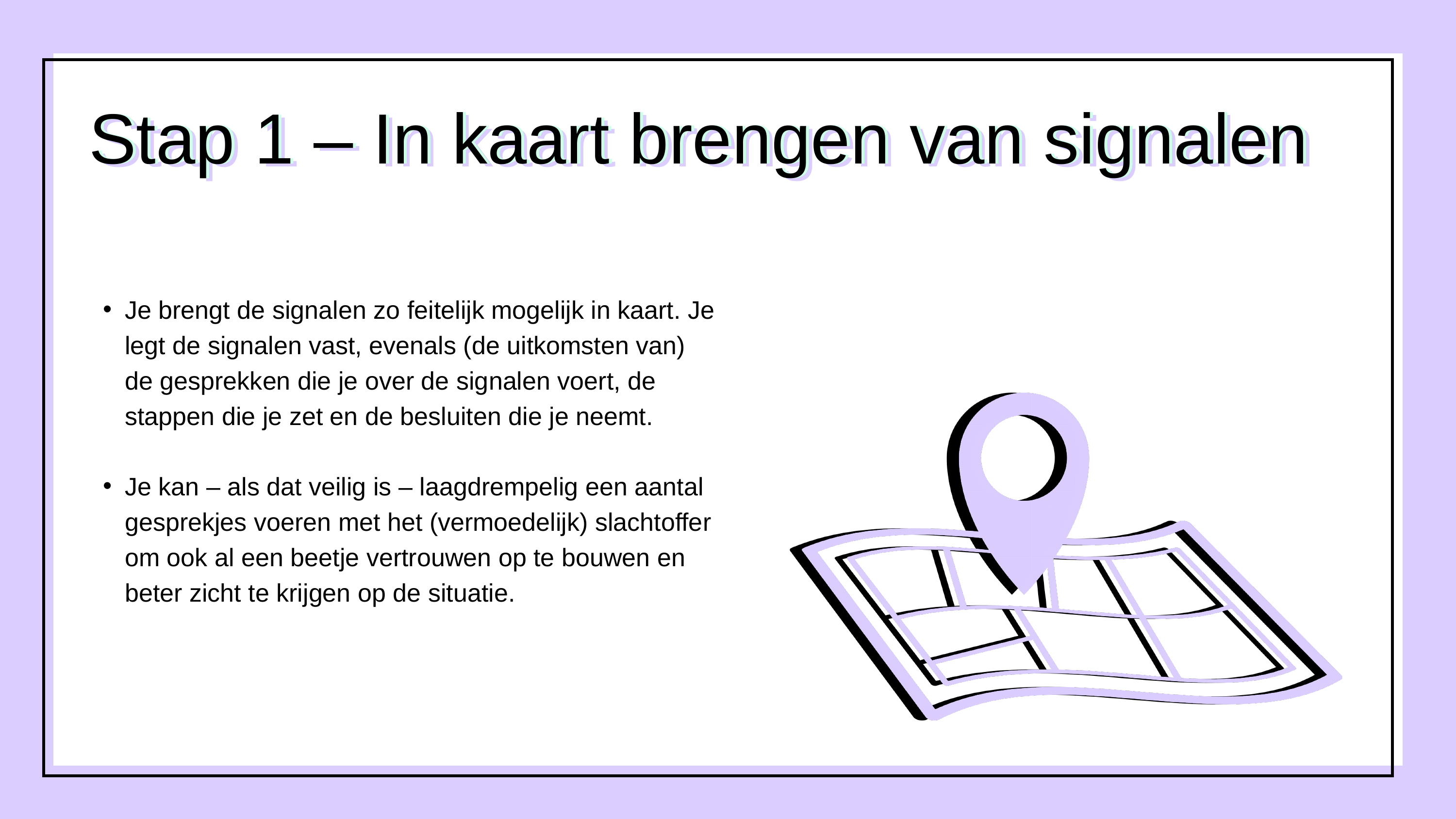

Stap 1 – In kaart brengen van signalen
Stap 1 – In kaart brengen van signalen
Stap 1 – In kaart brengen van signalen
Je brengt de signalen zo feitelijk mogelijk in kaart. Je legt de signalen vast, evenals (de uitkomsten van) de gesprekken die je over de signalen voert, de stappen die je zet en de besluiten die je neemt.

Je kan – als dat veilig is – laagdrempelig een aantal gesprekjes voeren met het (vermoedelijk) slachtoffer om ook al een beetje vertrouwen op te bouwen en beter zicht te krijgen op de situatie.